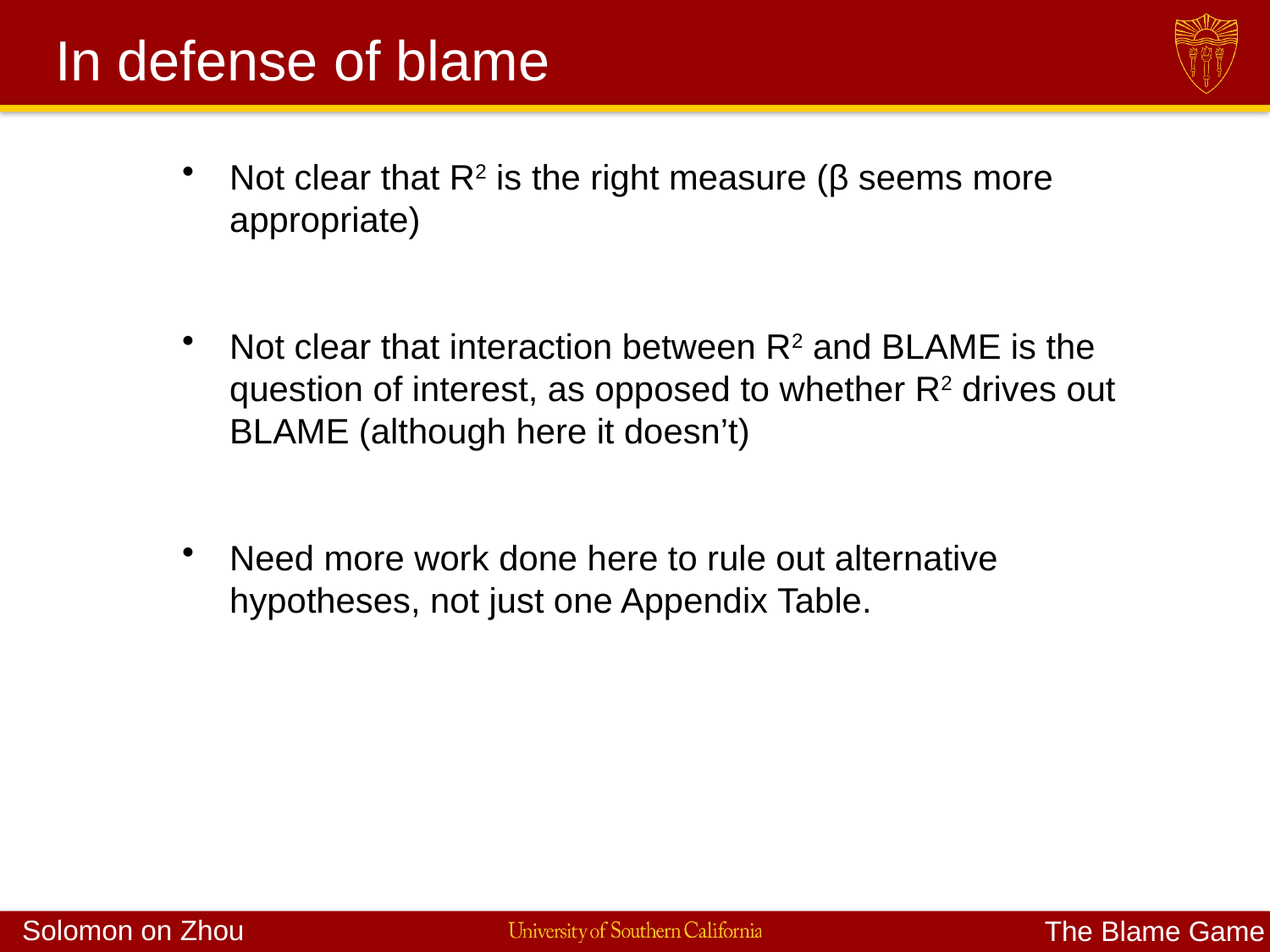

# In defense of blame
Not clear that R2 is the right measure (β seems more appropriate)

Not clear that interaction between R2 and BLAME is the question of interest, as opposed to whether R2 drives out BLAME (although here it doesn’t)

Need more work done here to rule out alternative hypotheses, not just one Appendix Table.